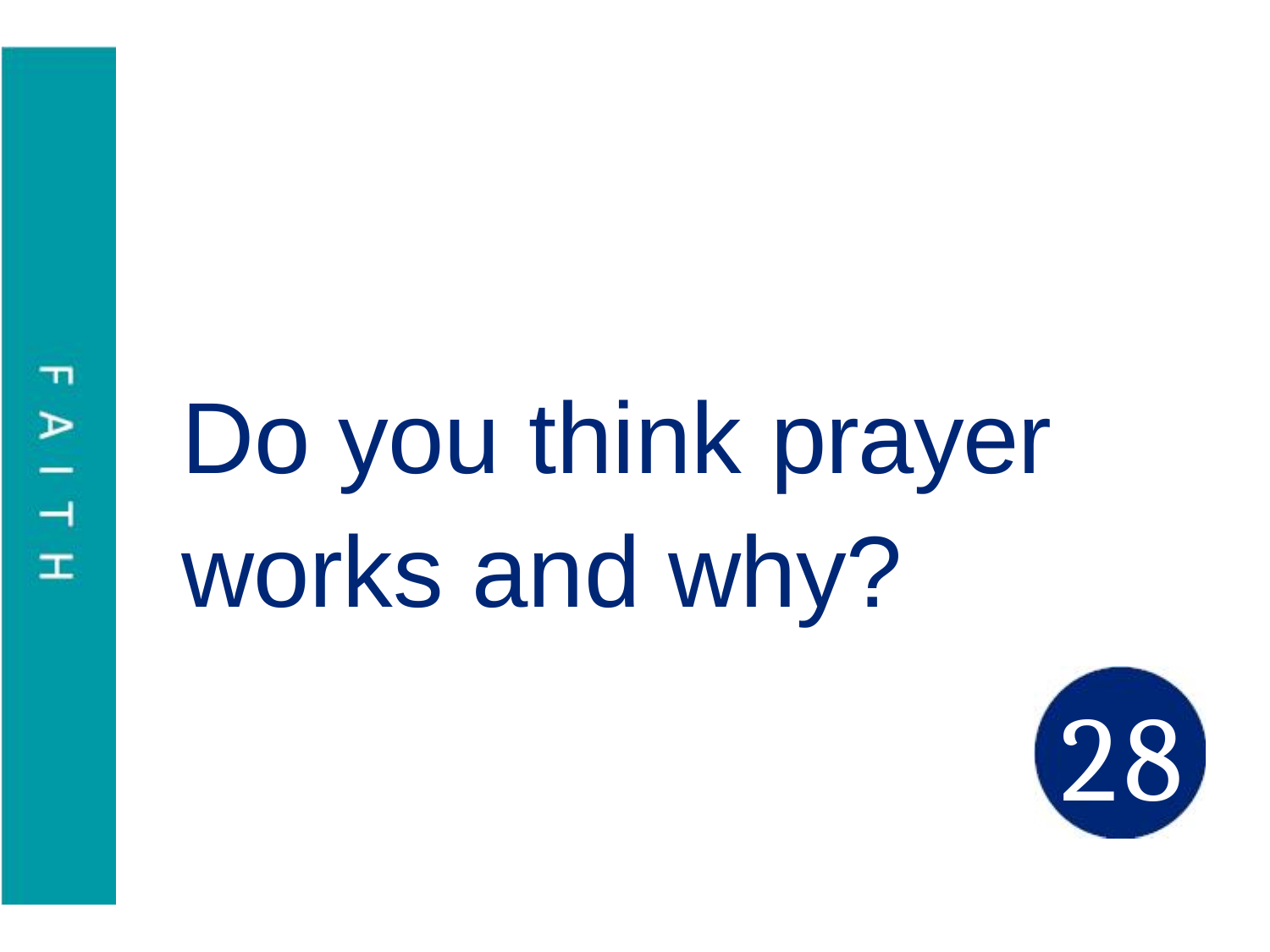

Do you think prayer
works and why?

28